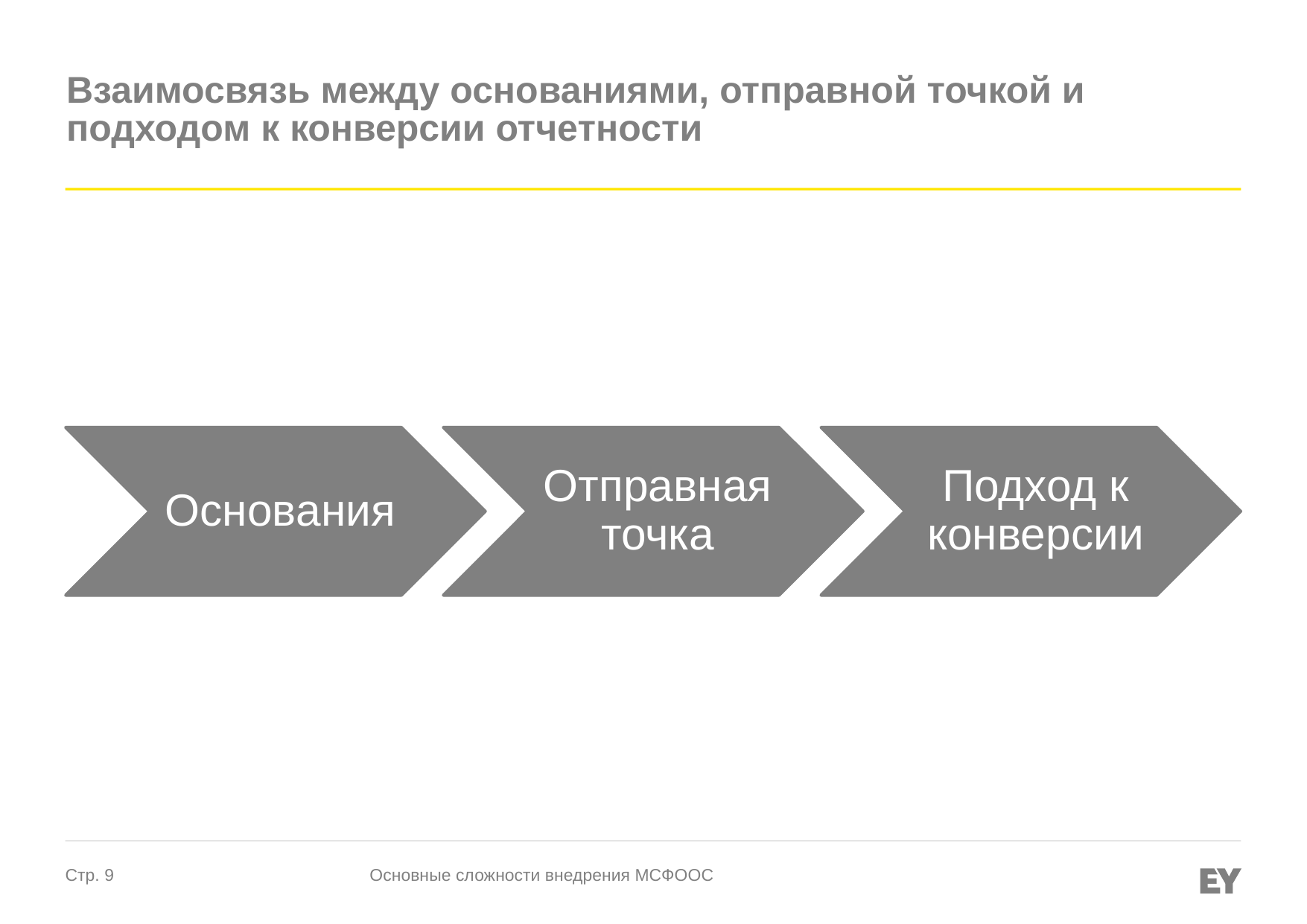

# Взаимосвязь между основаниями, отправной точкой и подходом к конверсии отчетности
Основания
Отправная точка
Подход к конверсии
Основные сложности внедрения МСФООС